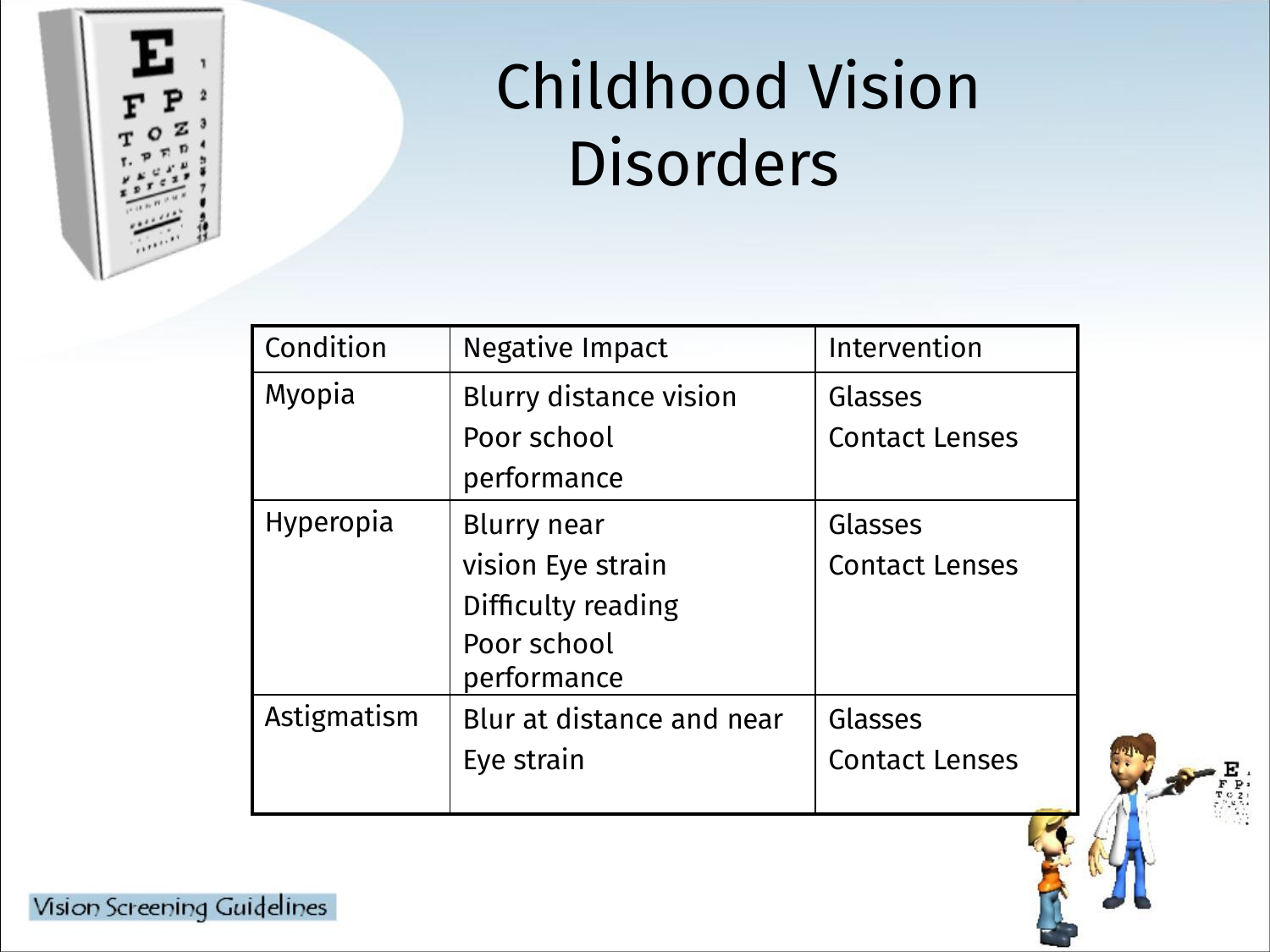

# Childhood Vision Disorders
| Condition | Negative Impact | Intervention |
| --- | --- | --- |
| Myopia | Blurry distance vision Poor school performance | Glasses Contact Lenses |
| Hyperopia | Blurry near vision Eye strain Difficulty reading Poor school performance | Glasses Contact Lenses |
| Astigmatism | Blur at distance and near Eye strain | Glasses Contact Lenses |